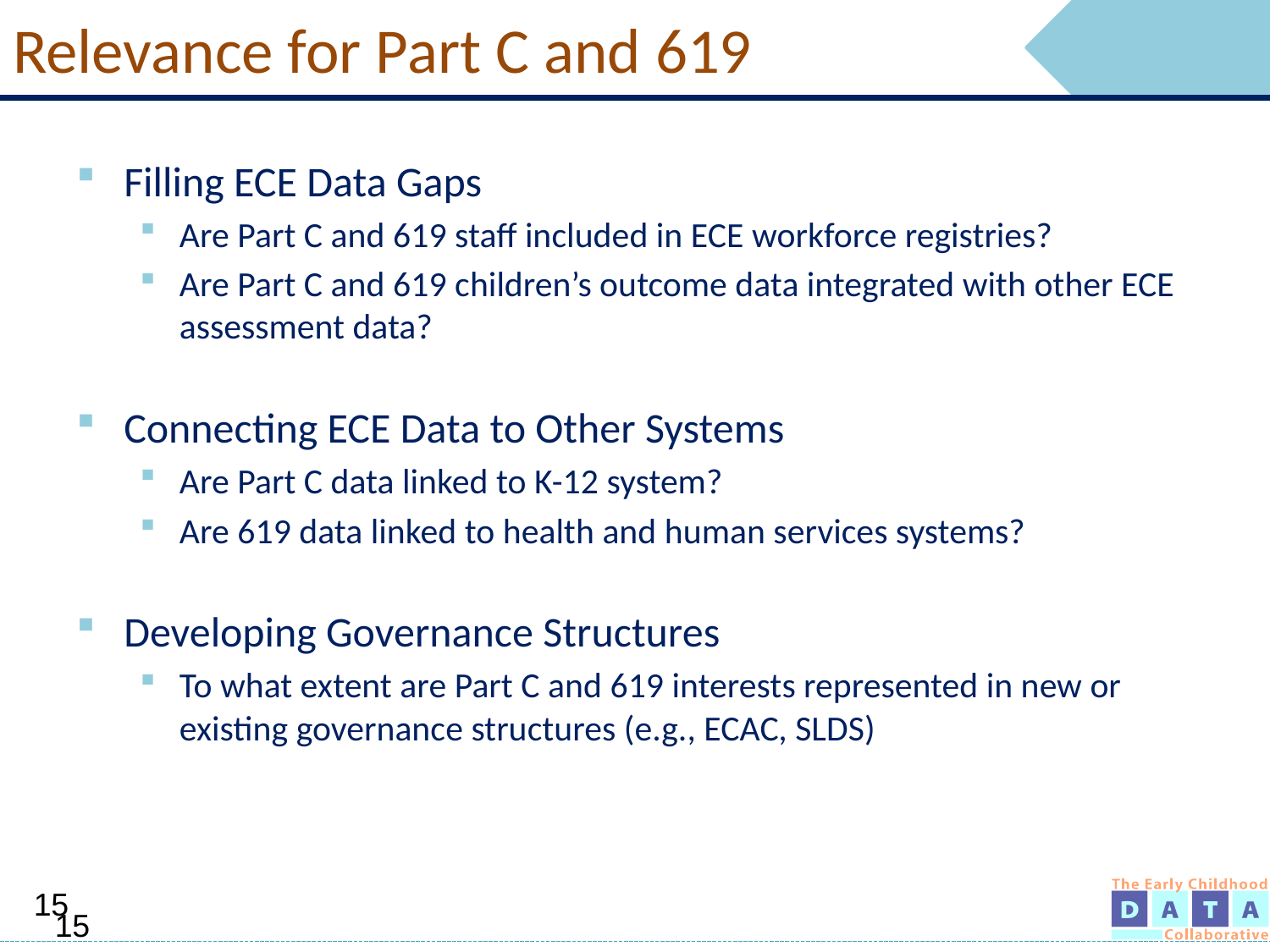

# Relevance for Part C and 619
Filling ECE Data Gaps
Are Part C and 619 staff included in ECE workforce registries?
Are Part C and 619 children’s outcome data integrated with other ECE assessment data?

Connecting ECE Data to Other Systems
Are Part C data linked to K-12 system?
Are 619 data linked to health and human services systems?

Developing Governance Structures
To what extent are Part C and 619 interests represented in new or existing governance structures (e.g., ECAC, SLDS)